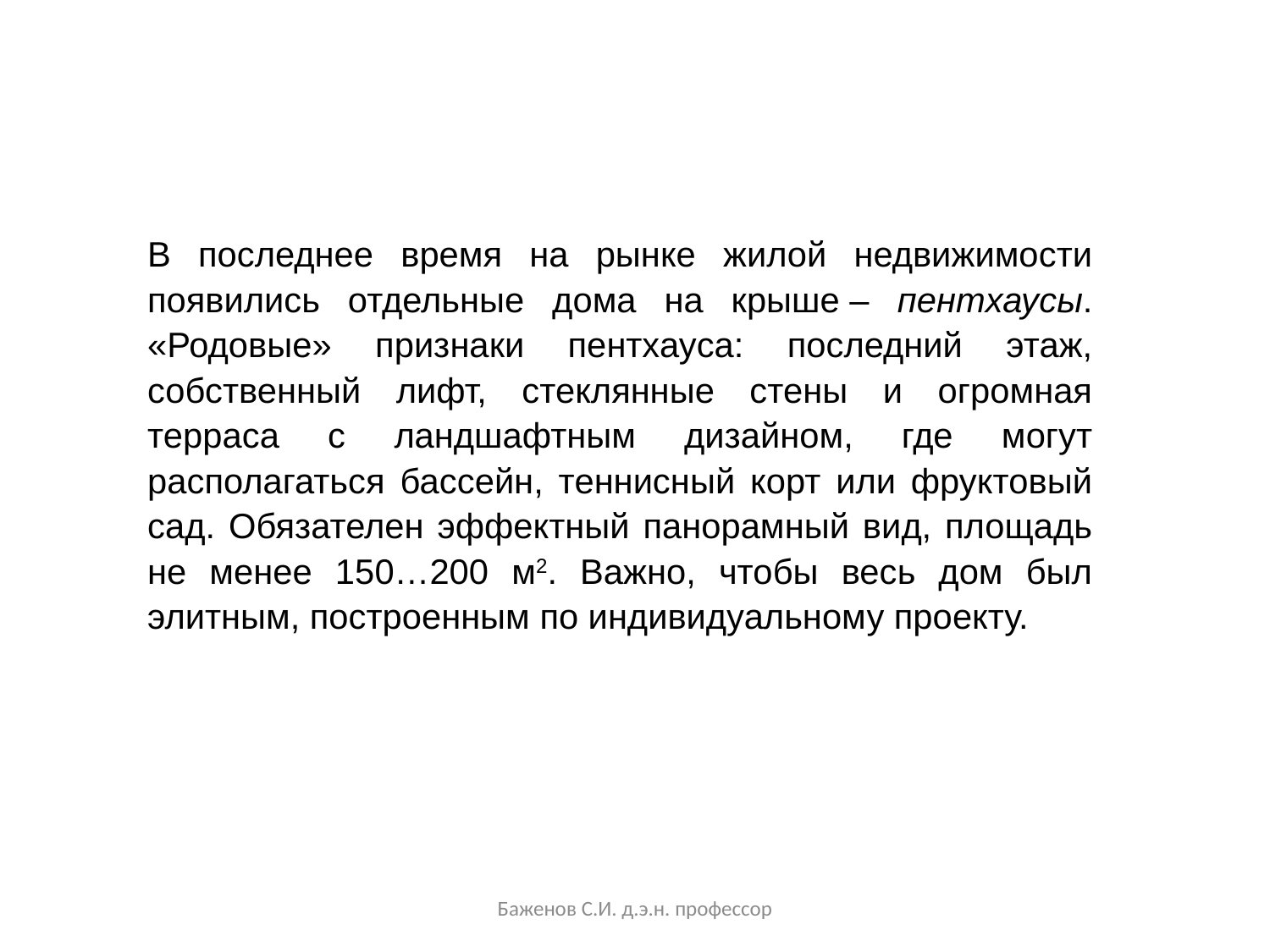

В последнее время на рынке жилой недвижимости появились отдельные дома на крыше – пентхауcы. «Родовые» признаки пентхауcа: последний этаж, собственный лифт, стеклянные стены и огромная терраса с ландшафтным дизайном, где могут располагаться бассейн, теннисный корт или фруктовый сад. Обязателен эффектный панорамный вид, площадь не менее 150…200 м2. Важно, чтобы весь дом был элитным, построенным по индивидуальному проекту.
Баженов С.И. д.э.н. профессор